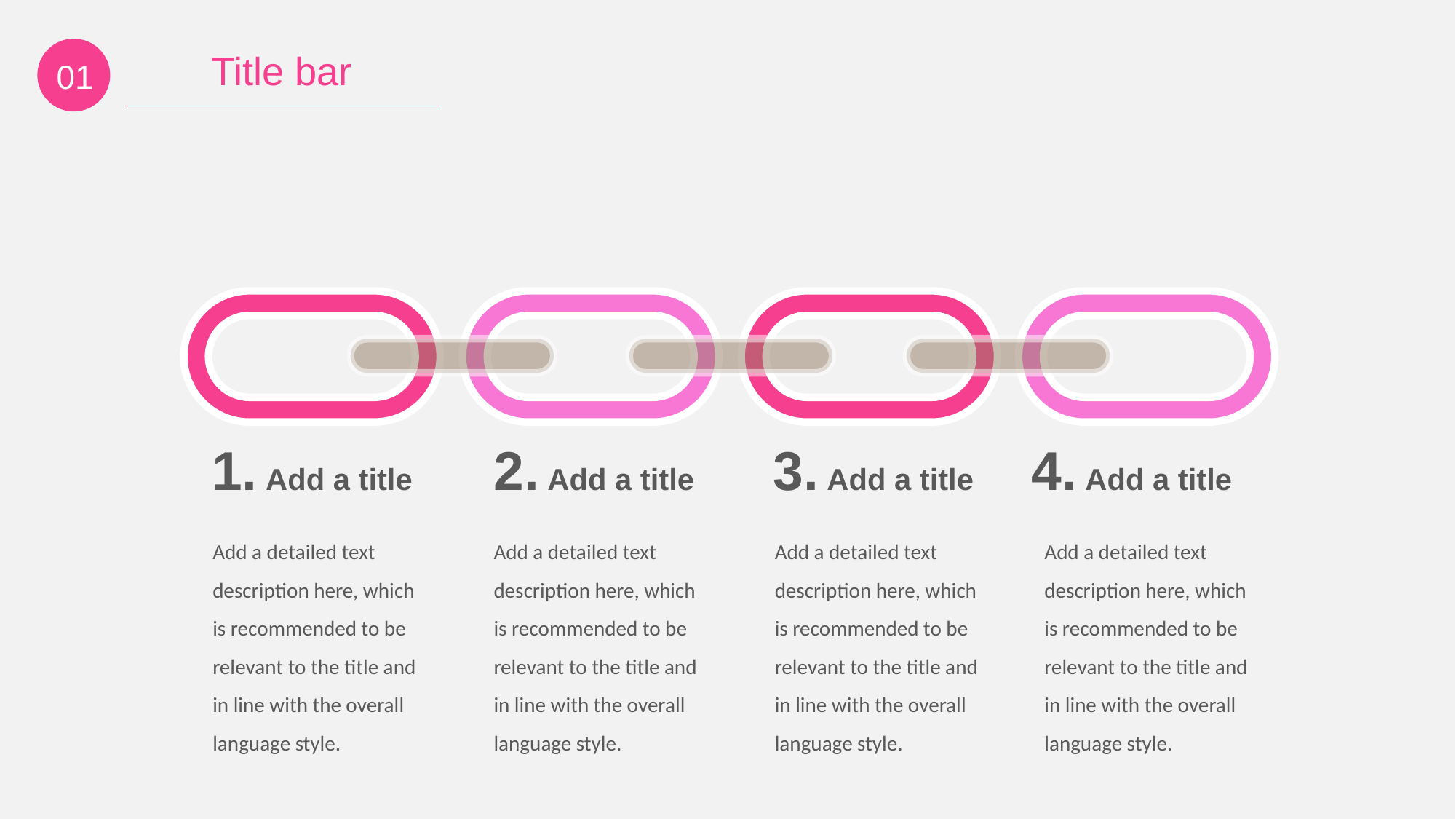

01
Title bar

1. Add a title
2. Add a title
3. Add a title
4. Add a title
Add a detailed text description here, which is recommended to be relevant to the title and in line with the overall language style.
Add a detailed text description here, which is recommended to be relevant to the title and in line with the overall language style.
Add a detailed text description here, which is recommended to be relevant to the title and in line with the overall language style.
Add a detailed text description here, which is recommended to be relevant to the title and in line with the overall language style.